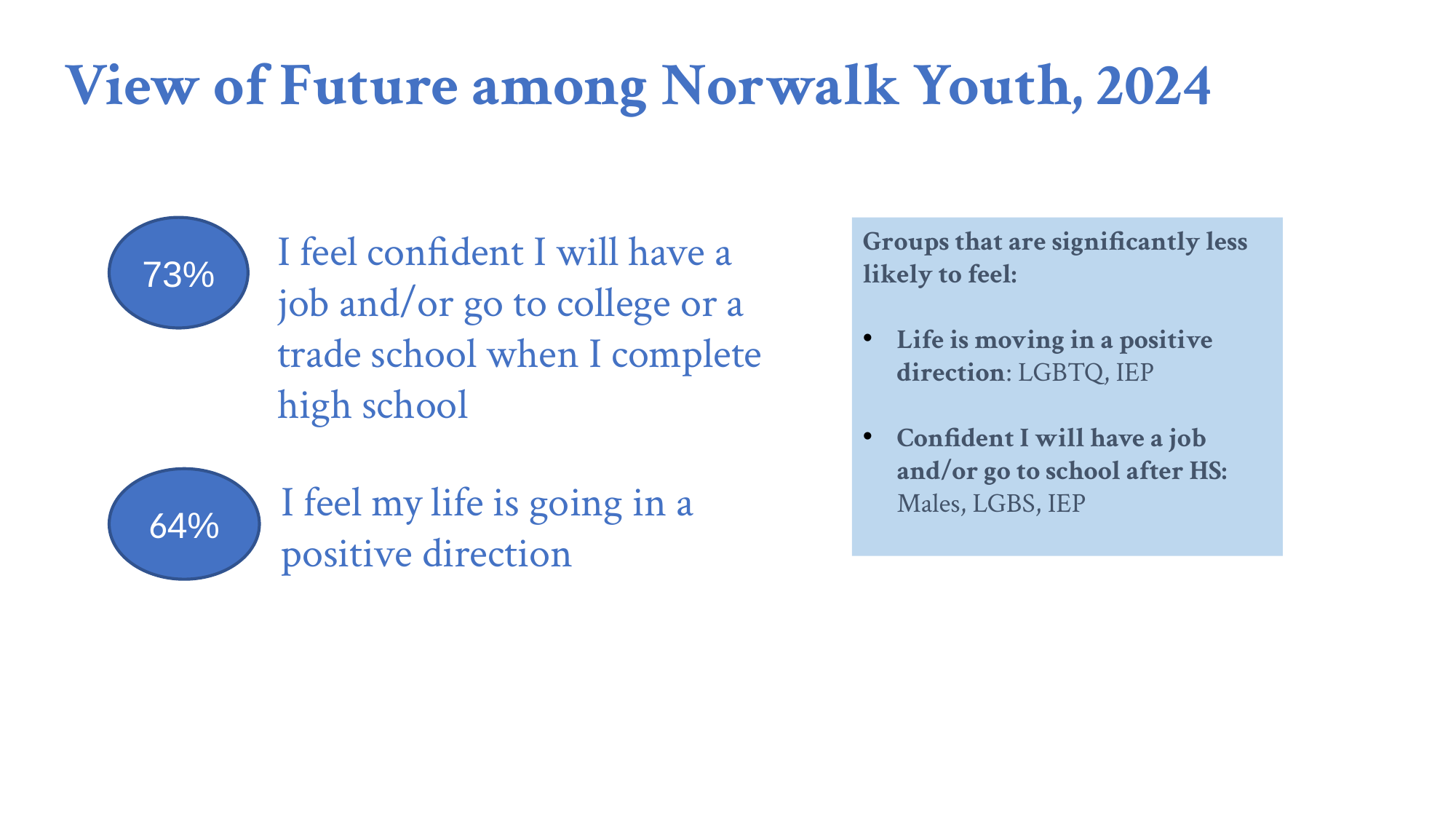

# View of Future among Norwalk Youth, 2024
73%
I feel confident I will have a job and/or go to college or a trade school when I complete high school
Groups that are significantly less likely to feel:

Life is moving in a positive direction: LGBTQ, IEP

Confident I will have a job and/or go to school after HS: Males, LGBS, IEP

I feel my life is going in a positive direction
64%